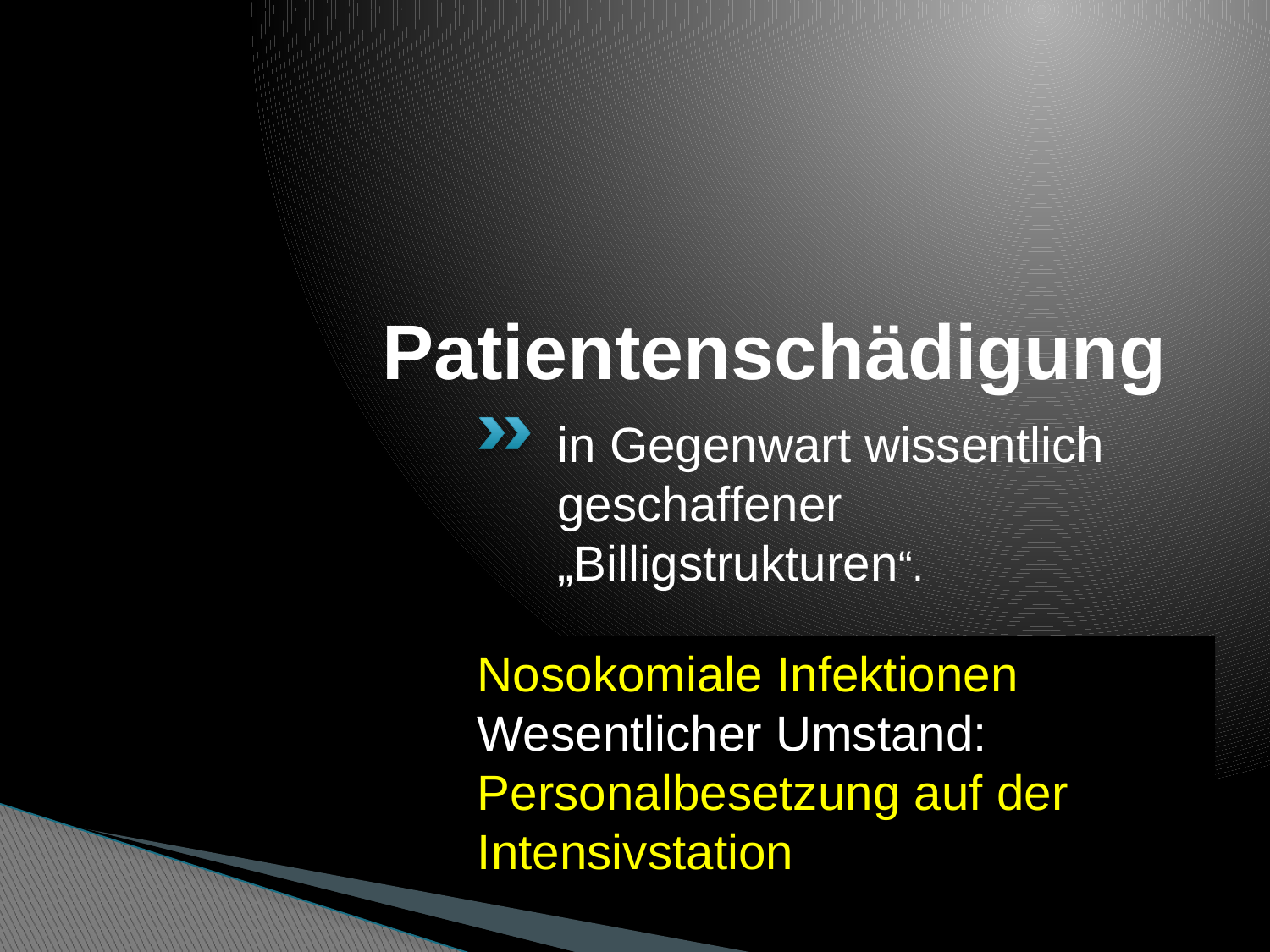

# Patientenschädigung
in Gegenwart wissentlich geschaffener  „Billigstrukturen“.
Nosokomiale Infektionen
Wesentlicher Umstand: Personalbesetzung auf der Intensivstation